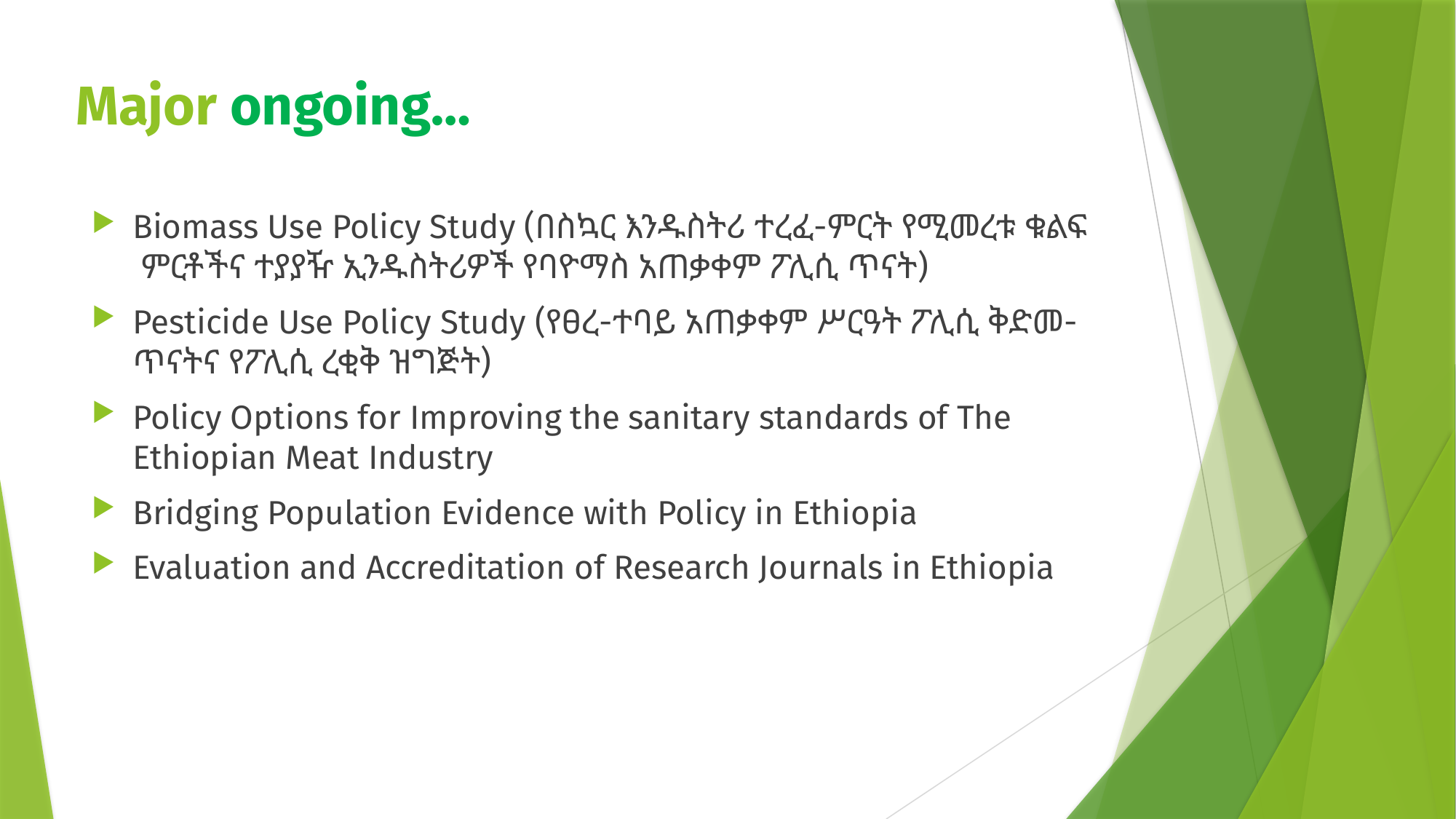

# Major ongoing…
Biomass Use Policy Study (በስኳር እንዱስትሪ ተረፈ-ምርት የሚመረቱ ቁልፍ  ምርቶችና ተያያዥ ኢንዱስትሪዎች የባዮማስ አጠቃቀም ፖሊሲ ጥናት)
Pesticide Use Policy Study (የፀረ-ተባይ አጠቃቀም ሥርዓት ፖሊሲ ቅድመ-ጥናትና የፖሊሲ ረቂቅ ዝግጅት)
Policy Options for Improving the sanitary standards of The Ethiopian Meat Industry
Bridging Population Evidence with Policy in Ethiopia
Evaluation and Accreditation of Research Journals in Ethiopia